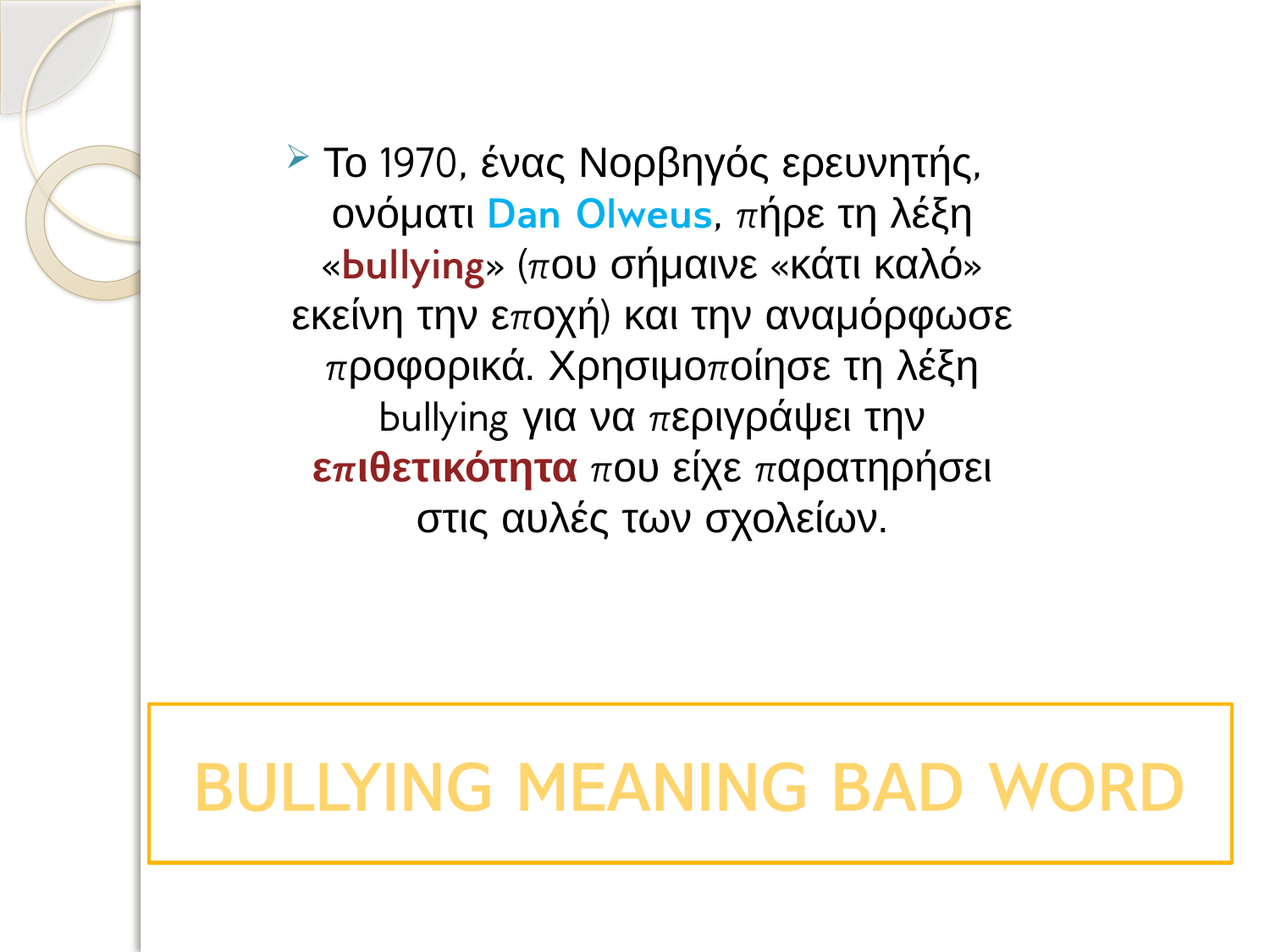

Το 1970, ένας Νορβηγός ερευνητής, ονόματι Dan Olweus, πήρε τη λέξη «bullying» (που σήμαινε «κάτι καλό» εκείνη την εποχή) και την αναμόρφωσε προφορικά. Χρησιμοποίησε τη λέξη bullying για να περιγράψει την επιθετικότητα που είχε παρατηρήσει στις αυλές των σχολείων.
# BULLYING MEANING BAD WORD